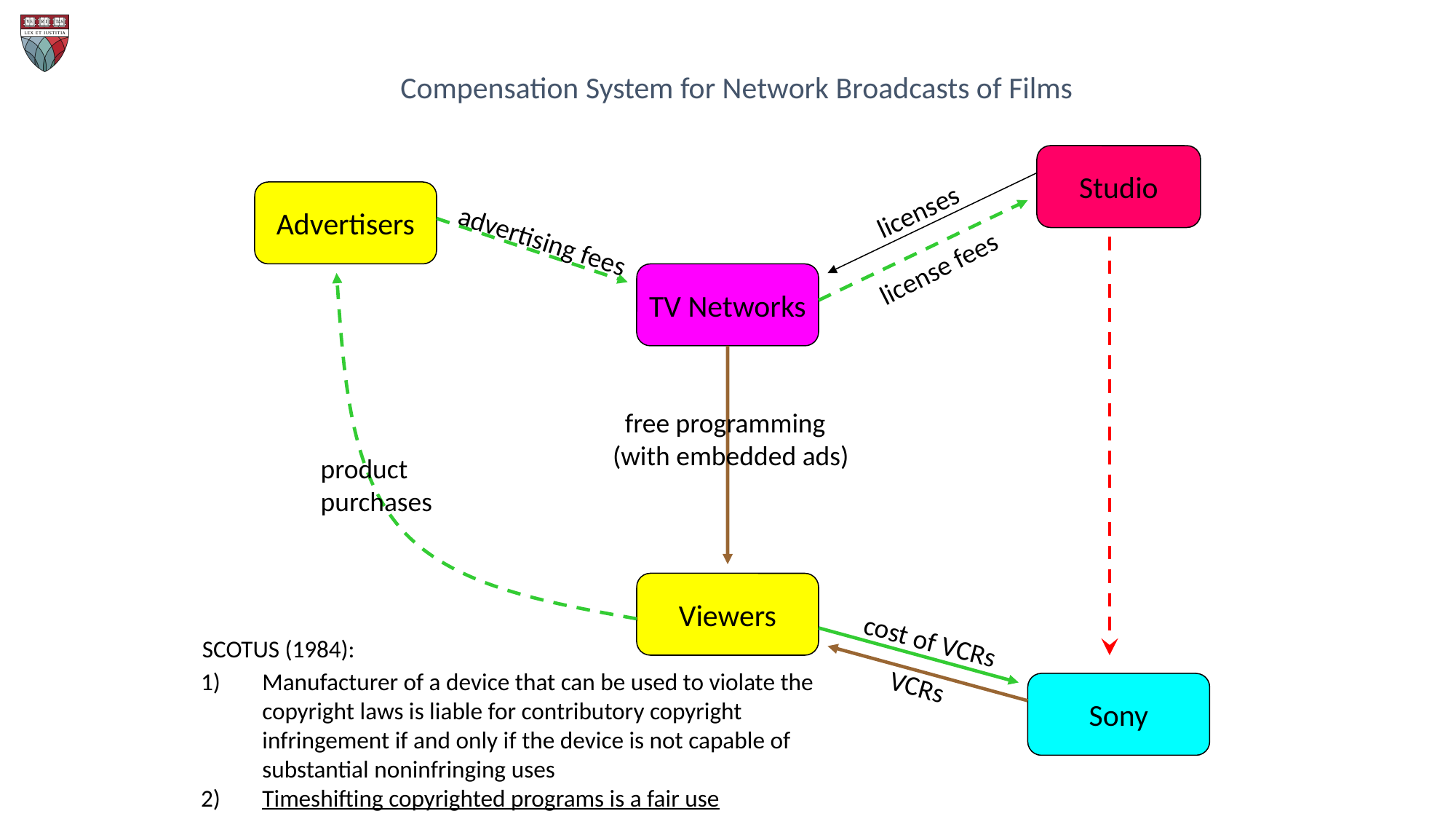

Compensation System for Network Broadcasts of Films
Studio

Advertisers
licenses

advertising fees

license fees
TV Networks

  free programming
(with embedded ads)
product
purchases
Viewers
cost of VCRs
SCOTUS (1984):

Manufacturer of a device that can be used to violate the copyright laws is liable for contributory copyright infringement if and only if the device is not capable of  substantial noninfringing uses
Timeshifting copyrighted programs is a fair use

VCRs
Sony